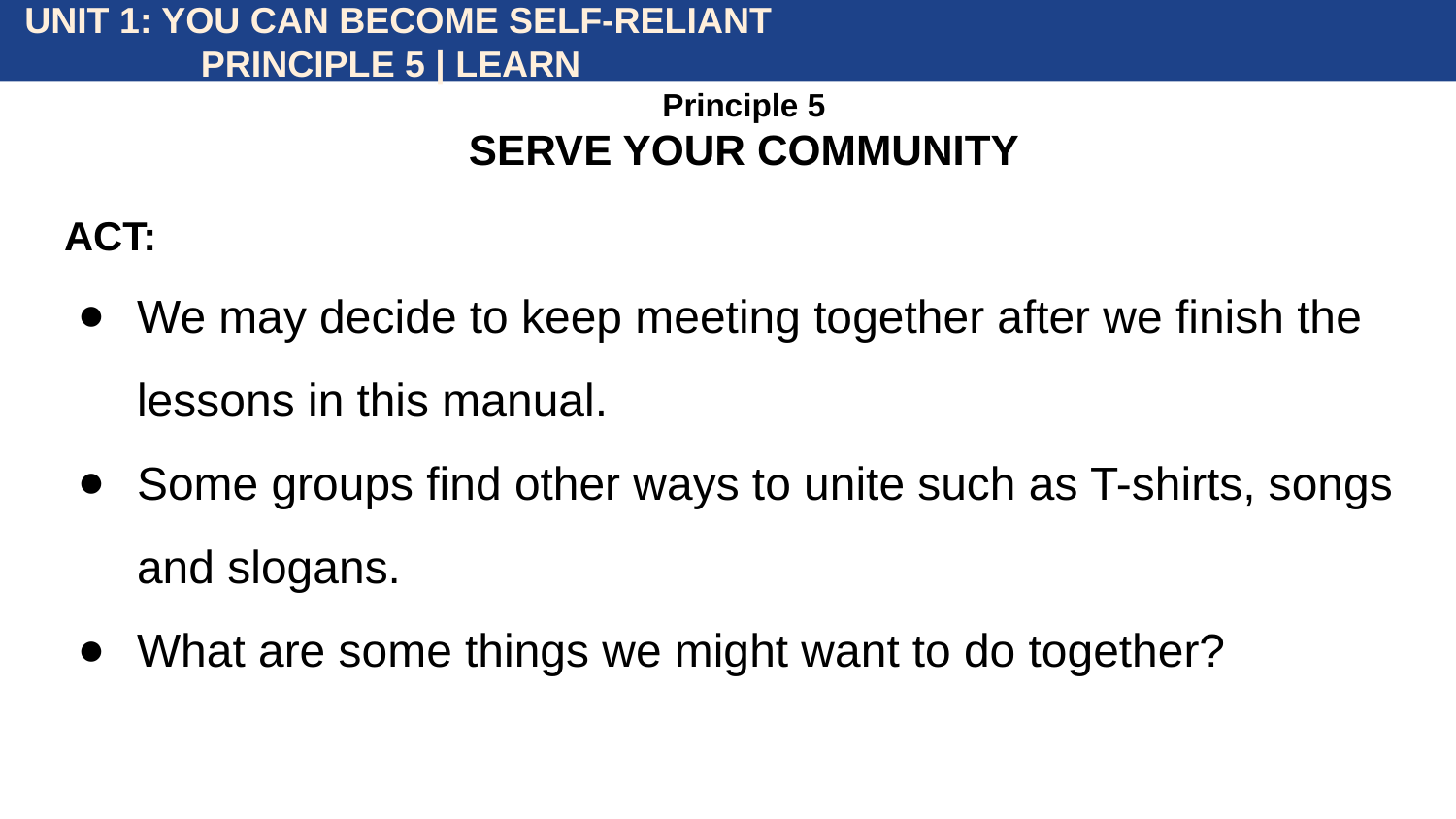

UNIT 1: YOU CAN BECOME SELF-RELIANT			    		    PRINCIPLE 5 | LEARN
Principle 5
SERVE YOUR COMMUNITY
ACT:
We may decide to keep meeting together after we finish the lessons in this manual.
Some groups find other ways to unite such as T-shirts, songs and slogans.
What are some things we might want to do together?